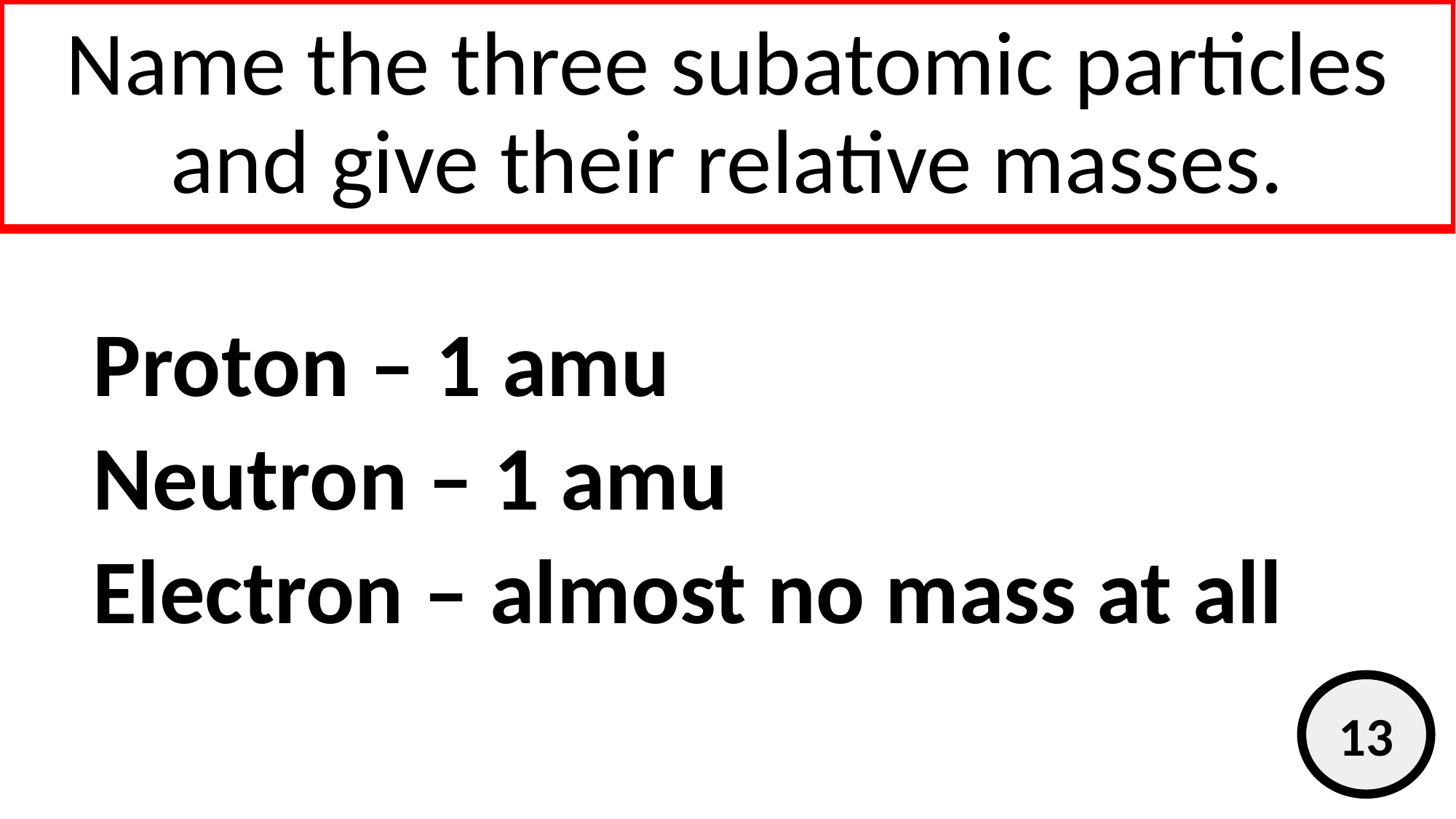

# Name the three subatomic particles and give their relative masses.
Proton – 1 amu
Neutron – 1 amu
Electron – almost no mass at all
13